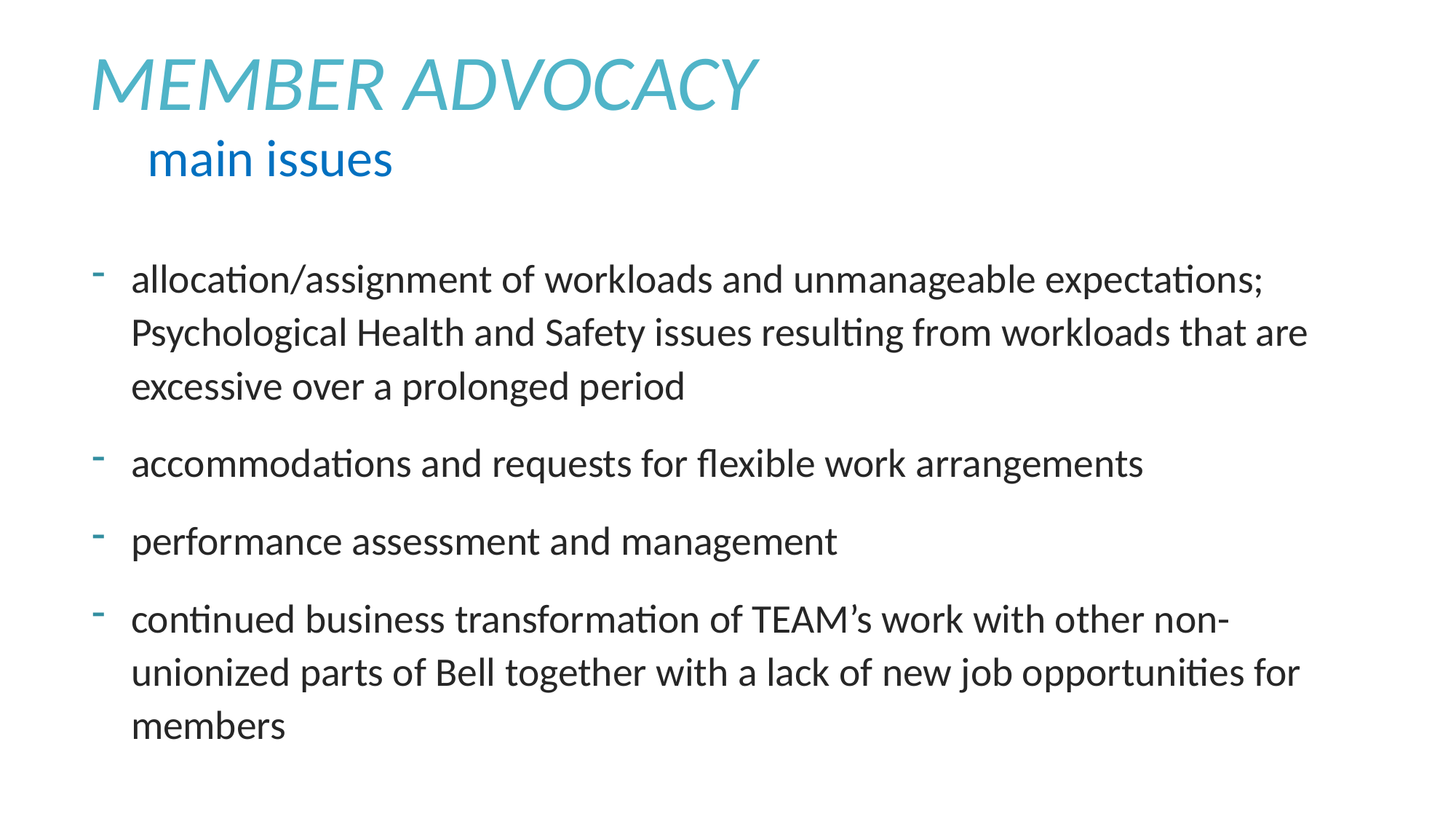

# MEMBER ADVOCACY
     main issues

allocation/assignment of workloads and unmanageable expectations;  Psychological Health and Safety issues resulting from workloads that are excessive over a prolonged period
accommodations and requests for flexible work arrangements
performance assessment and management
continued business transformation of TEAM’s work with other non-unionized parts of Bell together with a lack of new job opportunities for members